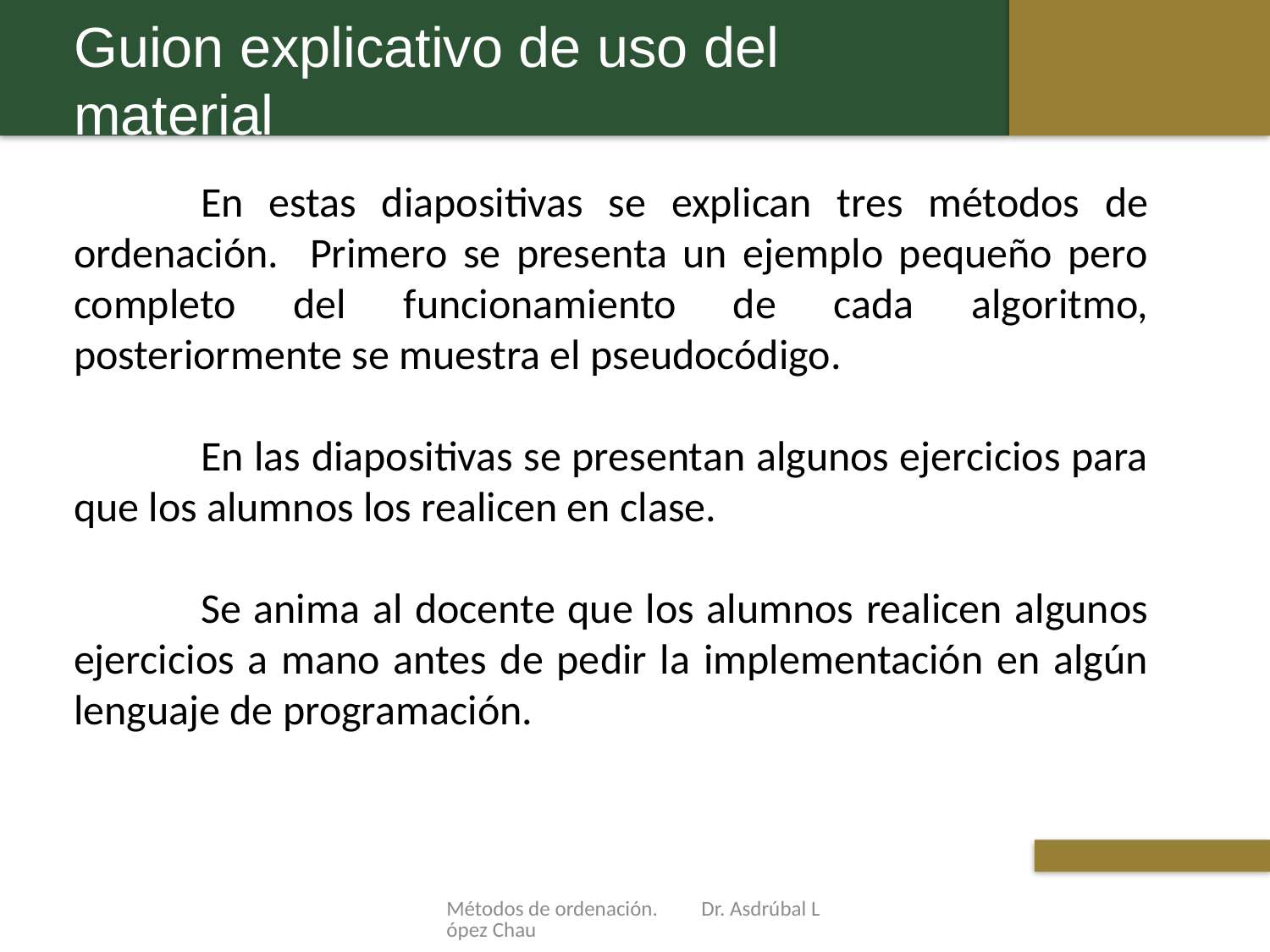

Guion explicativo de uso del material

	En estas diapositivas se explican tres métodos de ordenación.  Primero se presenta un ejemplo pequeño pero completo del funcionamiento de cada algoritmo, posteriormente se muestra el pseudocódigo.

	En las diapositivas se presentan algunos ejercicios para que los alumnos los realicen en clase.

	Se anima al docente que los alumnos realicen algunos ejercicios a mano antes de pedir la implementación en algún lenguaje de programación.

Métodos de ordenación.         Dr. Asdrúbal López Chau